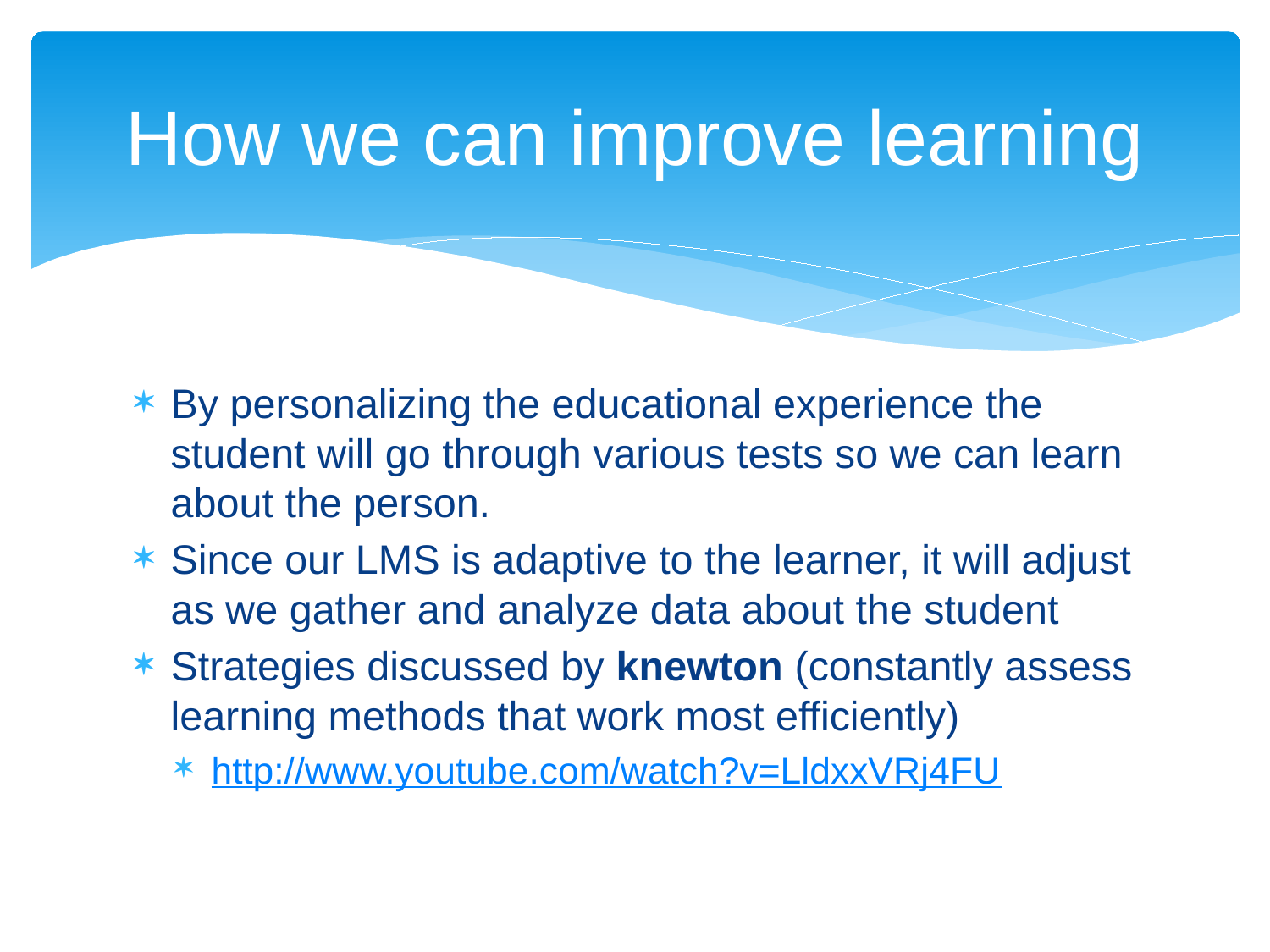

# How we can improve learning
By personalizing the educational experience the student will go through various tests so we can learn about the person.
Since our LMS is adaptive to the learner, it will adjust as we gather and analyze data about the student
Strategies discussed by knewton (constantly assess learning methods that work most efficiently)
http://www.youtube.com/watch?v=LldxxVRj4FU